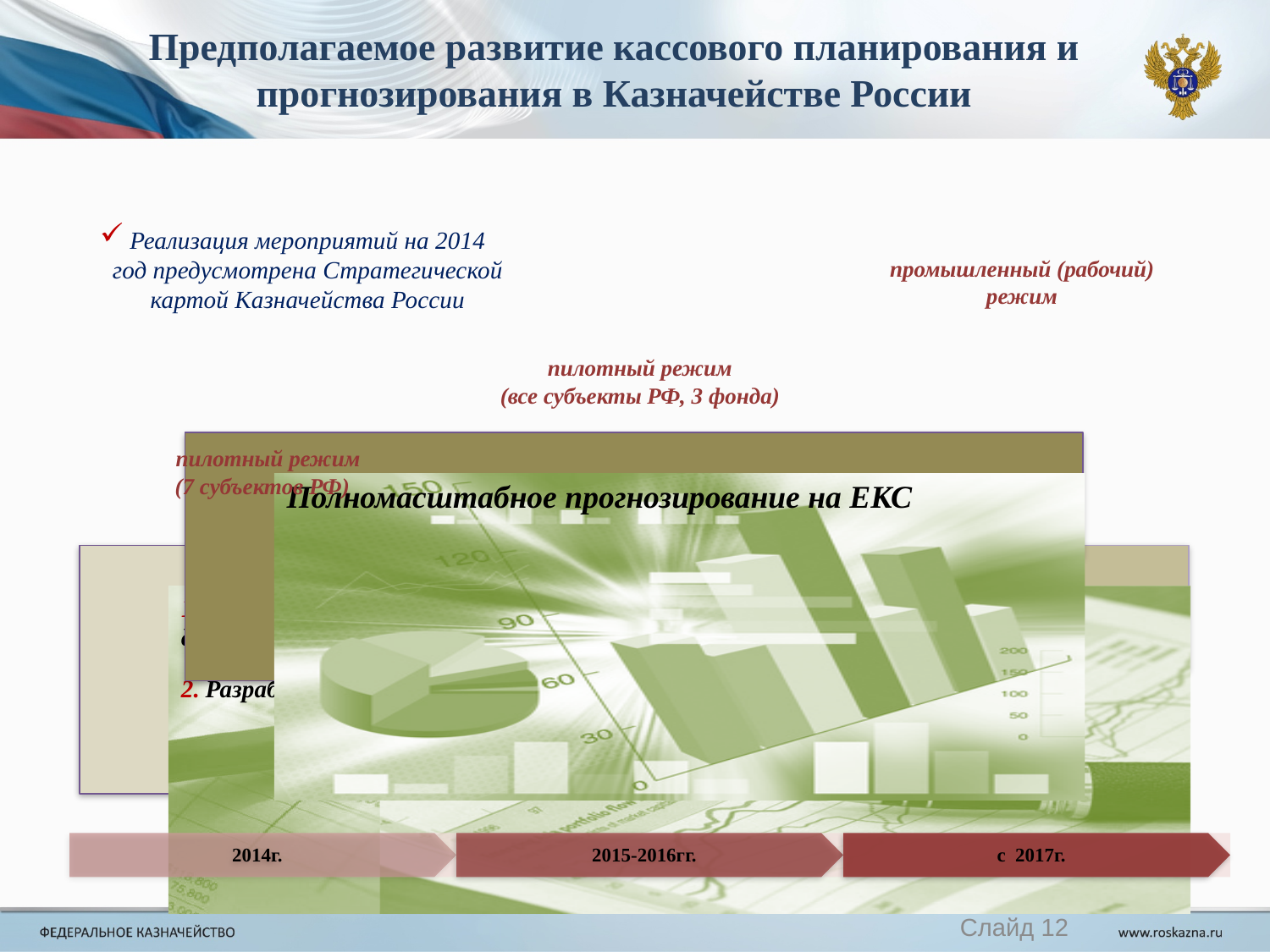

# Предполагаемое развитие кассового планирования и прогнозирования в Казначействе России
Реализация мероприятий на 2014 год предусмотрена Стратегической картой Казначейства России
промышленный (рабочий) режим
Полномасштабное прогнозирование на ЕКС
пилотный режим
(все субъекты РФ, 3 фонда)
пилотный режим
(7 субъектов РФ)
2014г.
2015-2016гг.
с  2017г.
Слайд 12